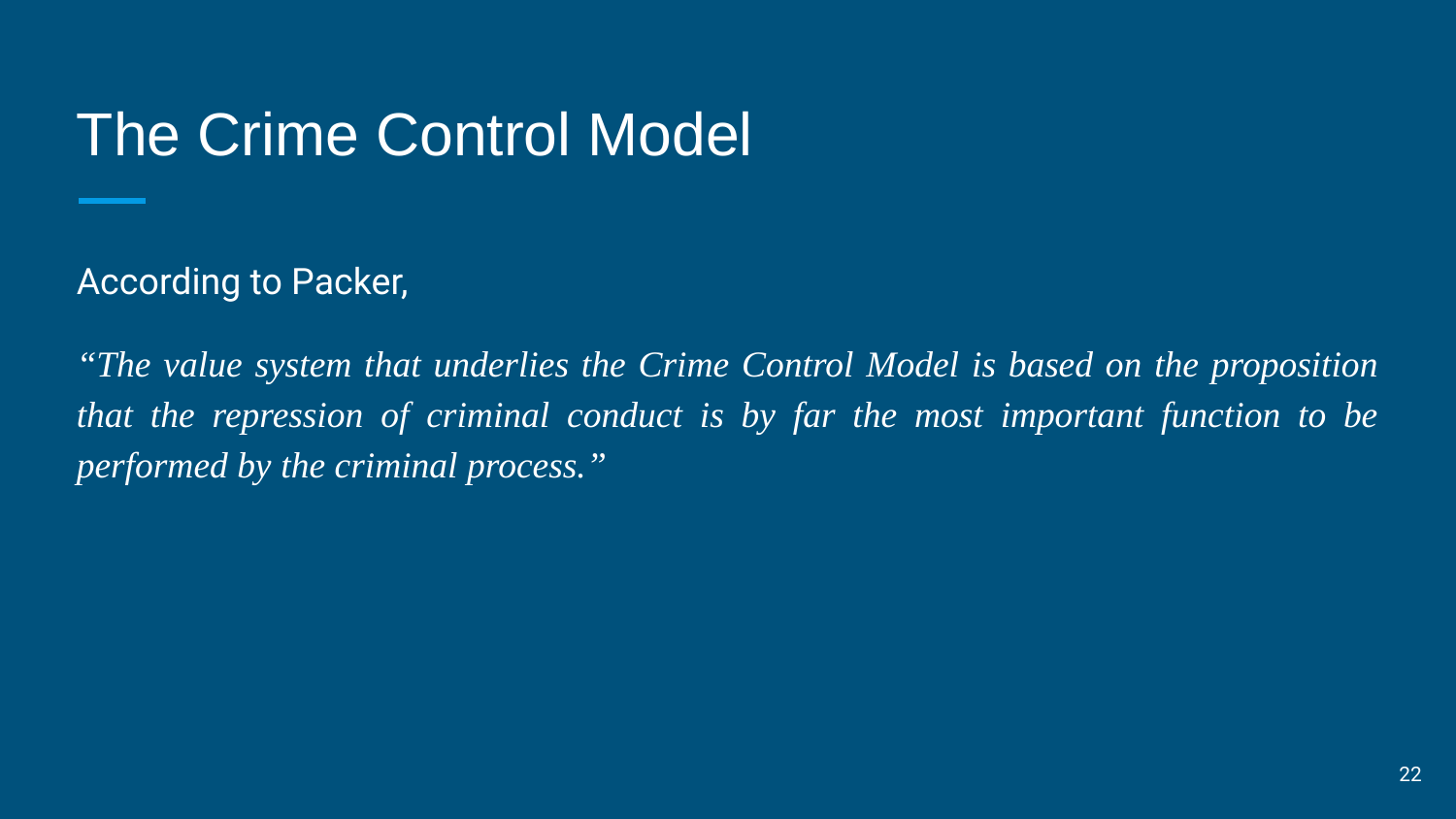

# The Crime Control Model
According to Packer,
“The value system that underlies the Crime Control Model is based on the proposition that the repression of criminal conduct is by far the most important function to be performed by the criminal process.”
22